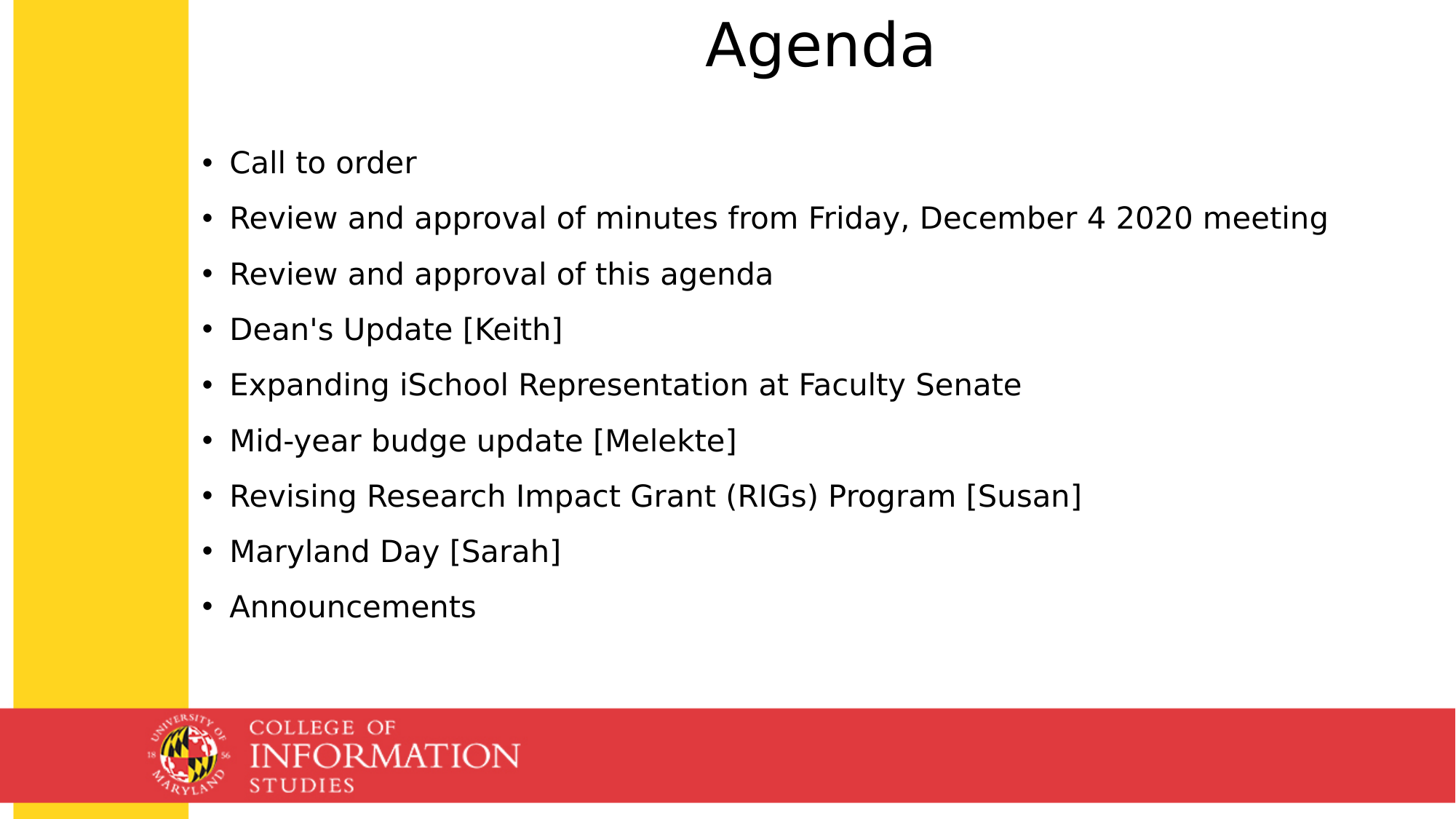

# Agenda

Call to order
Review and approval of minutes from Friday, December 4 2020 meeting
Review and approval of this agenda
Dean's Update [Keith]
Expanding iSchool Representation at Faculty Senate
Mid-year budge update [Melekte]
Revising Research Impact Grant (RIGs) Program [Susan]
Maryland Day [Sarah]
Announcements